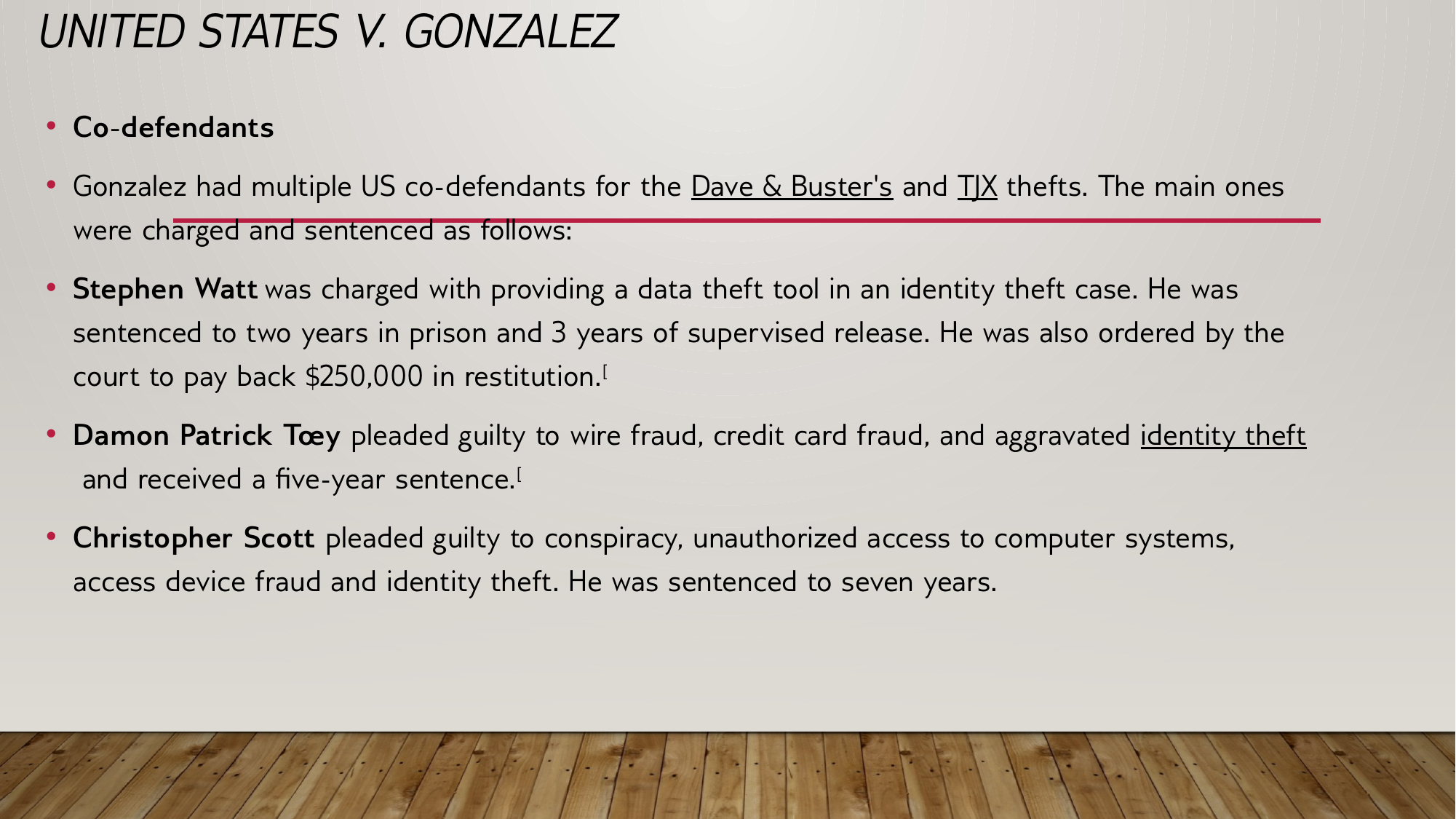

# United States v. GonzaleZ
Co-defendants
Gonzalez had multiple US co-defendants for the Dave & Buster's and TJX thefts. The main ones were charged and sentenced as follows:
Stephen Watt was charged with providing a data theft tool in an identity theft case. He was sentenced to two years in prison and 3 years of supervised release. He was also ordered by the court to pay back $250,000 in restitution.[
Damon Patrick Toey pleaded guilty to wire fraud, credit card fraud, and aggravated identity theft and received a five-year sentence.[
Christopher Scott pleaded guilty to conspiracy, unauthorized access to computer systems, access device fraud and identity theft. He was sentenced to seven years.